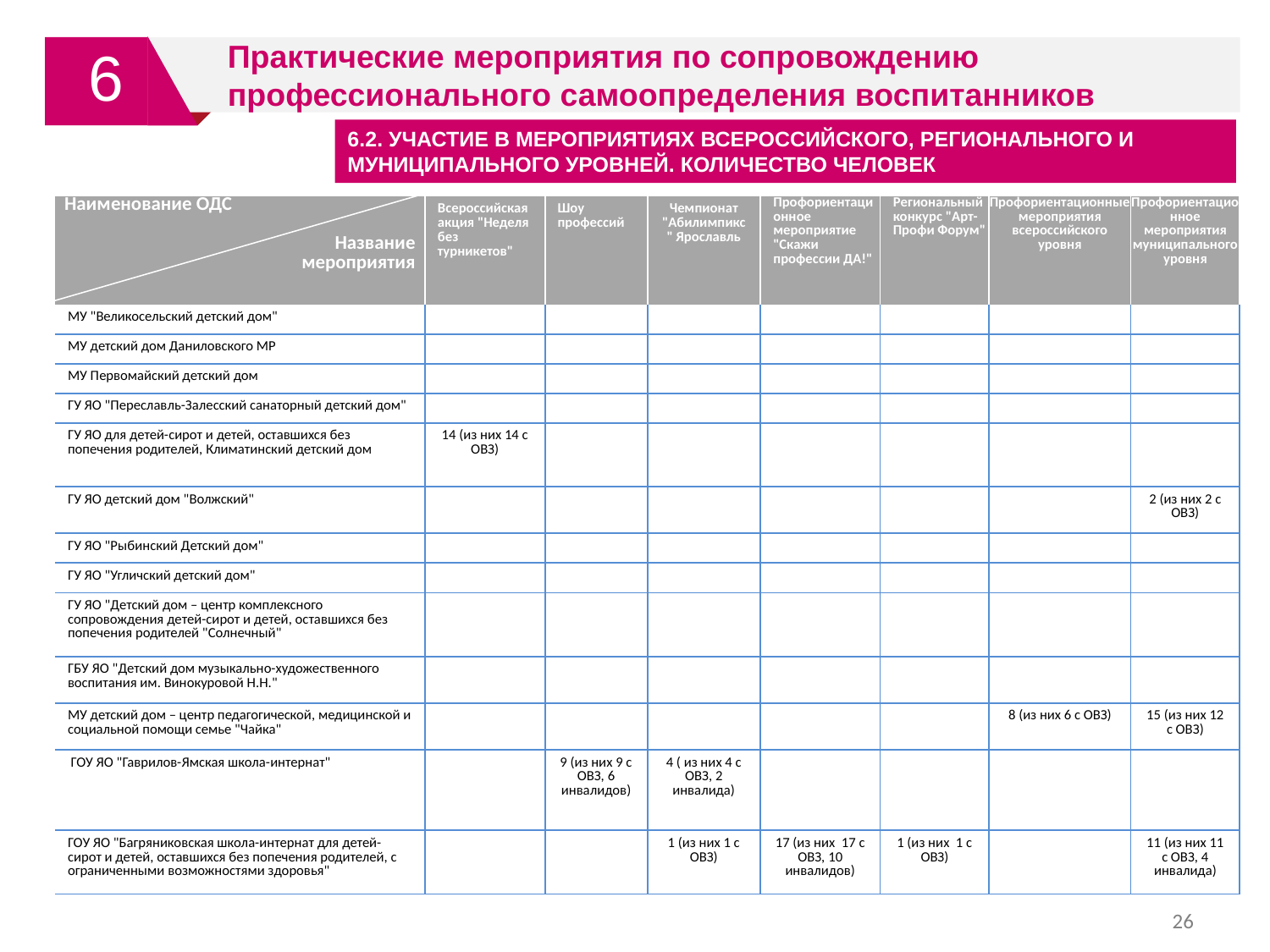

Практические мероприятия по сопровождению профессионального самоопределения воспитанников
6

6.2. УЧАСТИЕ В МЕРОПРИЯТИЯХ ВСЕРОССИЙСКОГО, РЕГИОНАЛЬНОГО И МУНИЦИПАЛЬНОГО УРОВНЕЙ. КОЛИЧЕСТВО ЧЕЛОВЕК
| Наименование ОДС Название мероприятия | Всероссийская акция "Неделя без турникетов" | Шоу профессий | Чемпионат "Абилимпикс" Ярославль | Профориентационное мероприятие "Скажи профессии ДА!" | Региональный конкурс "Арт-Профи Форум" | Профориентационные мероприятия всероссийского уровня | Профориентационное мероприятия муниципального уровня |
| --- | --- | --- | --- | --- | --- | --- | --- |
| МУ "Великосельский детский дом" |  |  |  |  |  |  |  |
| МУ детский дом Даниловского МР |  |  |  |  |  |  |  |
| МУ Первомайский детский дом |  |  |  |  |  |  |  |
| ГУ ЯО "Переславль-Залесский санаторный детский дом" |  |  |  |  |  |  |  |
| ГУ ЯО для детей-сирот и детей, оставшихся без попечения родителей, Климатинский детский дом | 14 (из них 14 с ОВЗ) |  |  |  |  |  |  |
| ГУ ЯО детский дом "Волжский" |  |  |  |  |  |  | 2 (из них 2 с ОВЗ) |
| ГУ ЯО "Рыбинский Детский дом" |  |  |  |  |  |  |  |
| ГУ ЯО "Угличский детский дом" |  |  |  |  |  |  |  |
| ГУ ЯО "Детский дом – центр комплексного сопровождения детей-сирот и детей, оставшихся без попечения родителей "Солнечный" |  |  |  |  |  |  |  |
| ГБУ ЯО "Детский дом музыкально-художественного воспитания им. Винокуровой Н.Н." |  |  |  |  |  |  |  |
| МУ детский дом – центр педагогической, медицинской и социальной помощи семье "Чайка" |  |  |  |  |  | 8 (из них 6 с ОВЗ) | 15 (из них 12 с ОВЗ) |
| ГОУ ЯО "Гаврилов-Ямская школа-интернат" |  | 9 (из них 9 с ОВЗ, 6 инвалидов) | 4 ( из них 4 с ОВЗ, 2 инвалида) |  |  |  |  |
| ГОУ ЯО "Багряниковская школа-интернат для детей-сирот и детей, оставшихся без попечения родителей, с ограниченными возможностями здоровья" |  |  | 1 (из них 1 с ОВЗ) | 17 (из них 17 с ОВЗ, 10 инвалидов) | 1 (из них 1 с ОВЗ) |  | 11 (из них 11 с ОВЗ, 4 инвалида) |
УРОВЕНЬ ОБРАЗОВАНИЯ
26